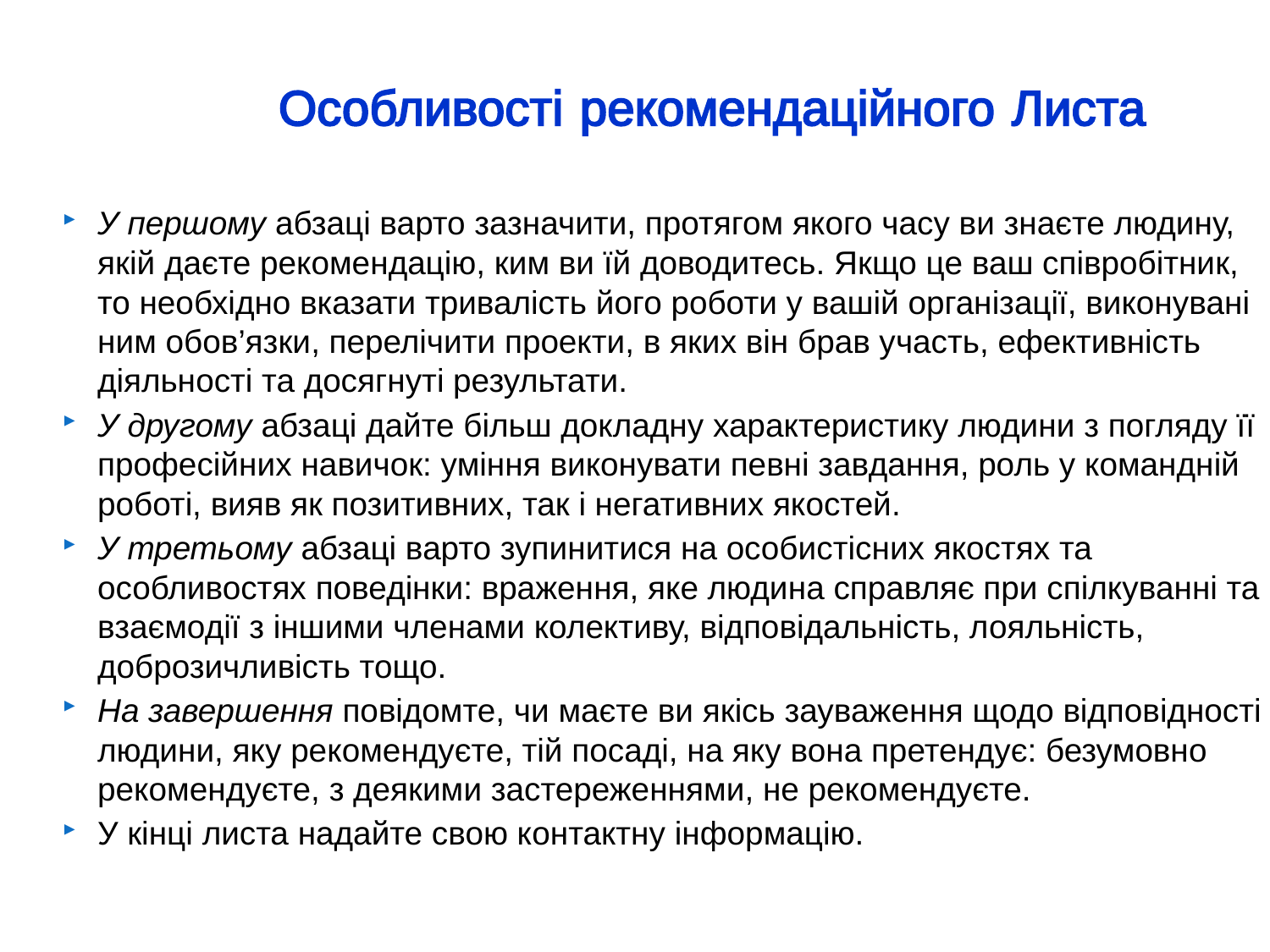

# Особливості рекомендаційного Листа
У першому абзаці варто зазначити, протягом якого часу ви знаєте людину, якій даєте рекомендацію, ким ви їй доводитесь. Якщо це ваш співробітник, то необхідно вказати тривалість його роботи у вашій організації, виконувані ним обов’язки, перелічити проекти, в яких він брав участь, ефективність діяльності та досягнуті результати.
У другому абзаці дайте більш докладну характеристику людини з погляду її професійних навичок: уміння виконувати певні завдання, роль у командній роботі, вияв як позитивних, так і негативних якостей.
У третьому абзаці варто зупинитися на особистісних якостях та особливостях поведінки: враження, яке людина справляє при спілкуванні та взаємодії з іншими членами колективу, відповідальність, лояльність, доброзичливість тощо.
На завершення повідомте, чи маєте ви якісь зауваження щодо відповідності людини, яку рекомендуєте, тій посаді, на яку вона претендує: безумовно рекомендуєте, з деякими застереженнями, не рекомендуєте.
У кінці листа надайте свою контактну інформацію.